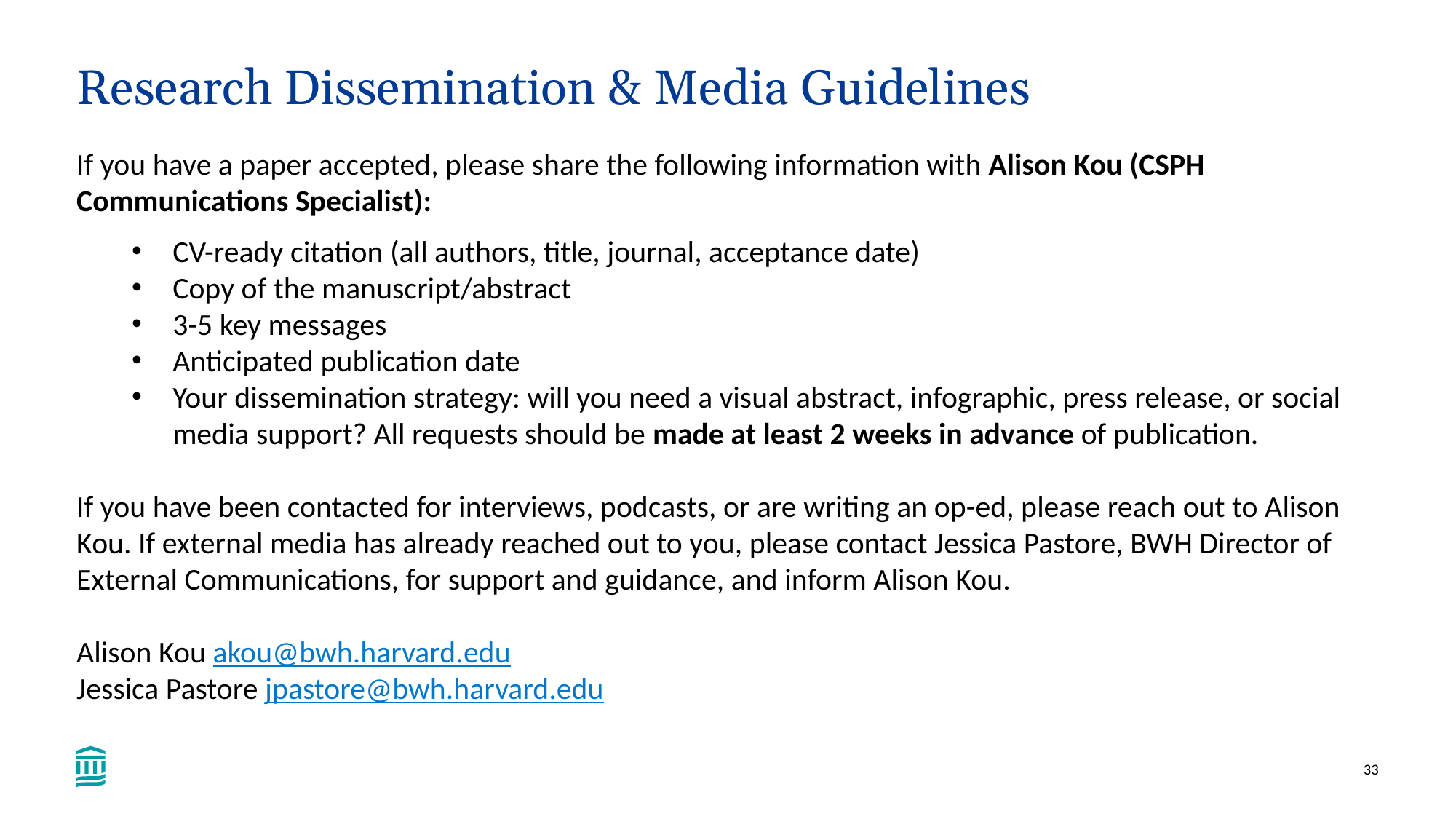

# Research Dissemination & Media Guidelines
If you have a paper accepted, please share the following information with Alison Kou (CSPH Communications Specialist):

CV-ready citation (all authors, title, journal, acceptance date)
Copy of the manuscript/abstract
3-5 key messages
Anticipated publication date
Your dissemination strategy: will you need a visual abstract, infographic, press release, or social media support? All requests should be made at least 2 weeks in advance of publication.

If you have been contacted for interviews, podcasts, or are writing an op-ed, please reach out to Alison Kou. If external media has already reached out to you, please contact Jessica Pastore, BWH Director of External Communications, for support and guidance, and inform Alison Kou.

Alison Kou akou@bwh.harvard.edu
Jessica Pastore jpastore@bwh.harvard.edu